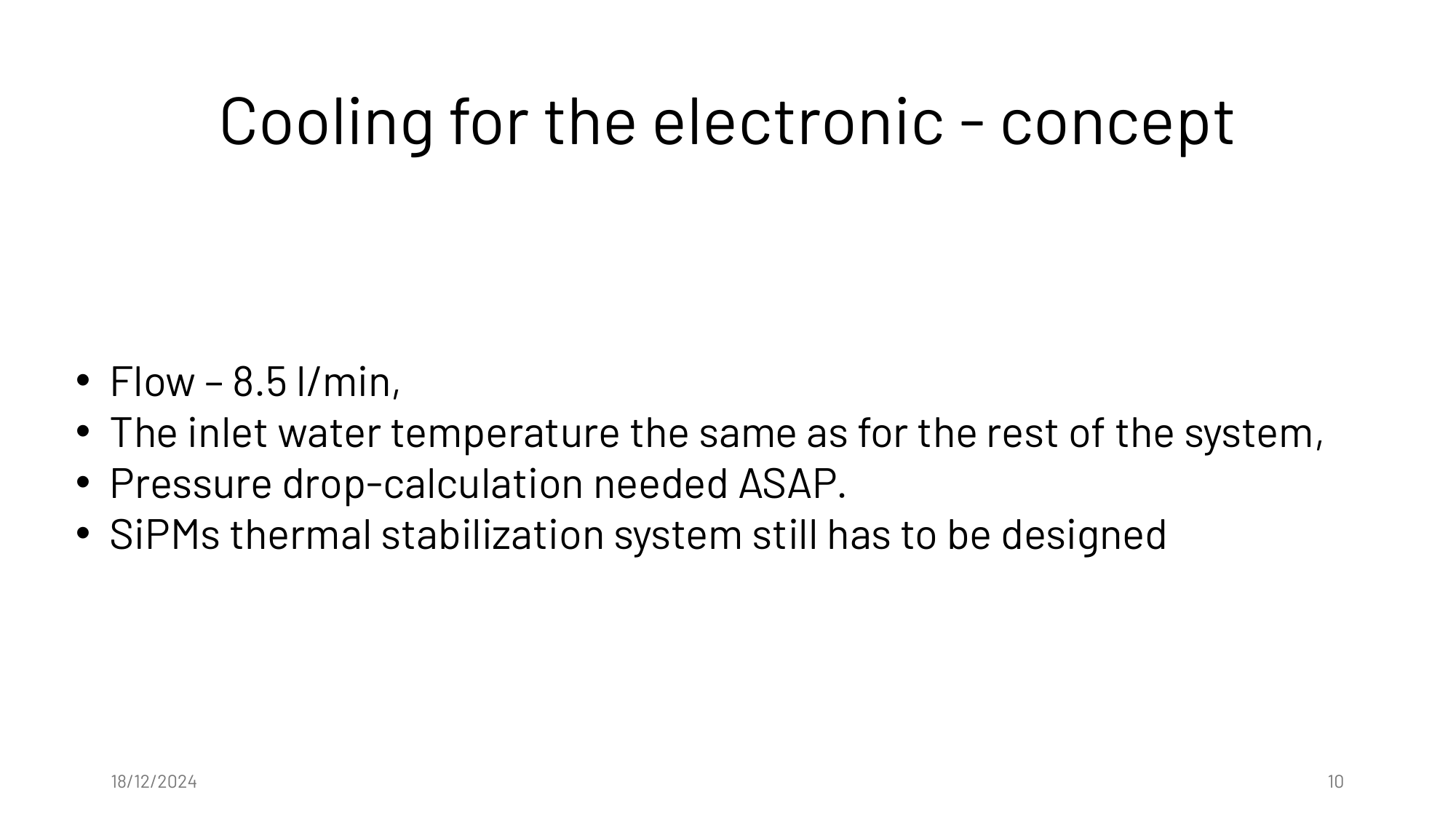

# Cooling for the electronic - concept

Flow – 8.5 l/min,
The inlet water temperature the same as for the rest of the system,
Pressure drop-calculation needed ASAP.
SiPMs thermal stabilization system still has to be designed
18/12/2024
10